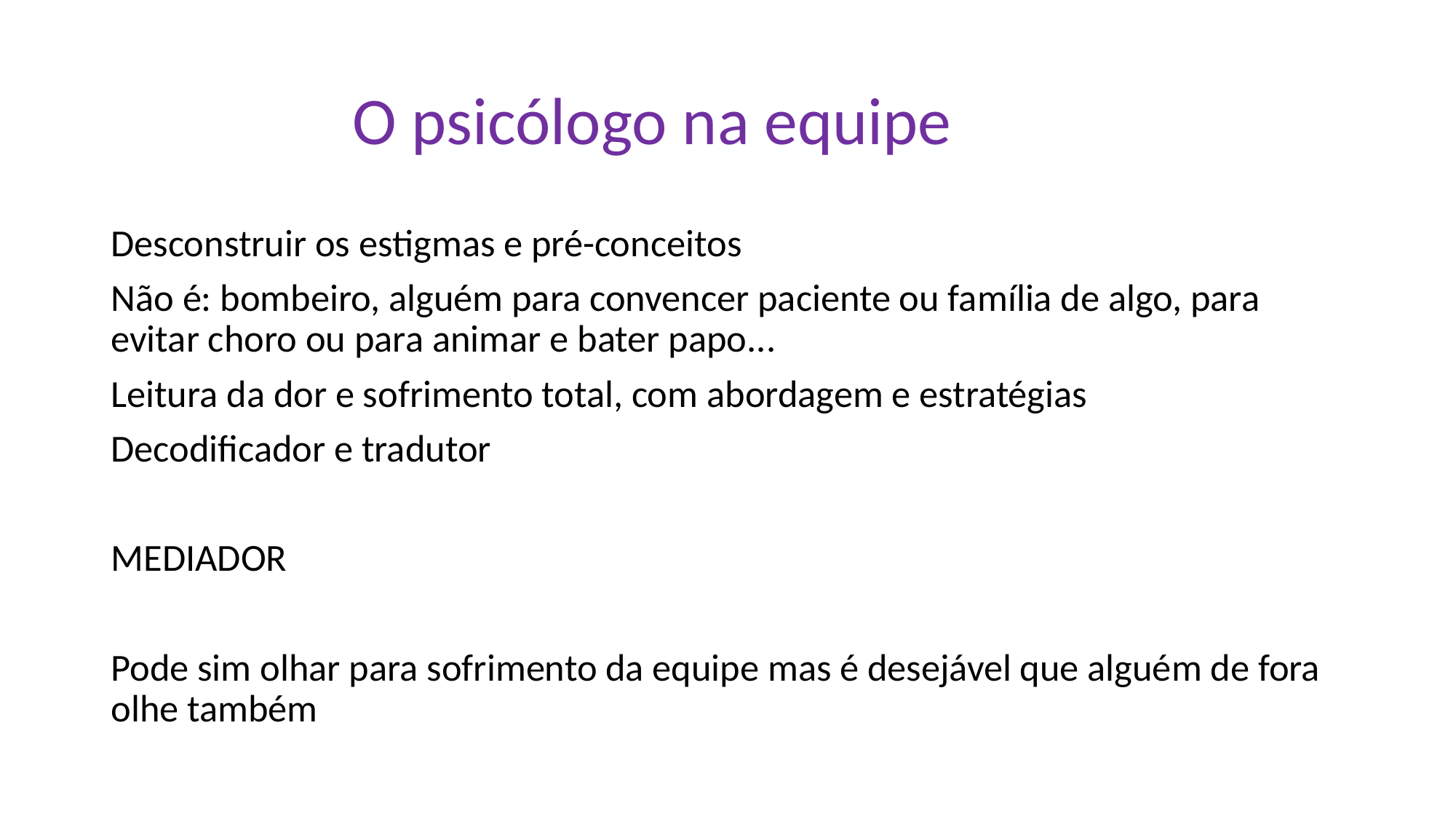

# O psicólogo na equipe
Desconstruir os estigmas e pré-conceitos
Não é: bombeiro, alguém para convencer paciente ou família de algo, para evitar choro ou para animar e bater papo...
Leitura da dor e sofrimento total, com abordagem e estratégias
Decodificador e tradutor

MEDIADOR

Pode sim olhar para sofrimento da equipe mas é desejável que alguém de fora olhe também